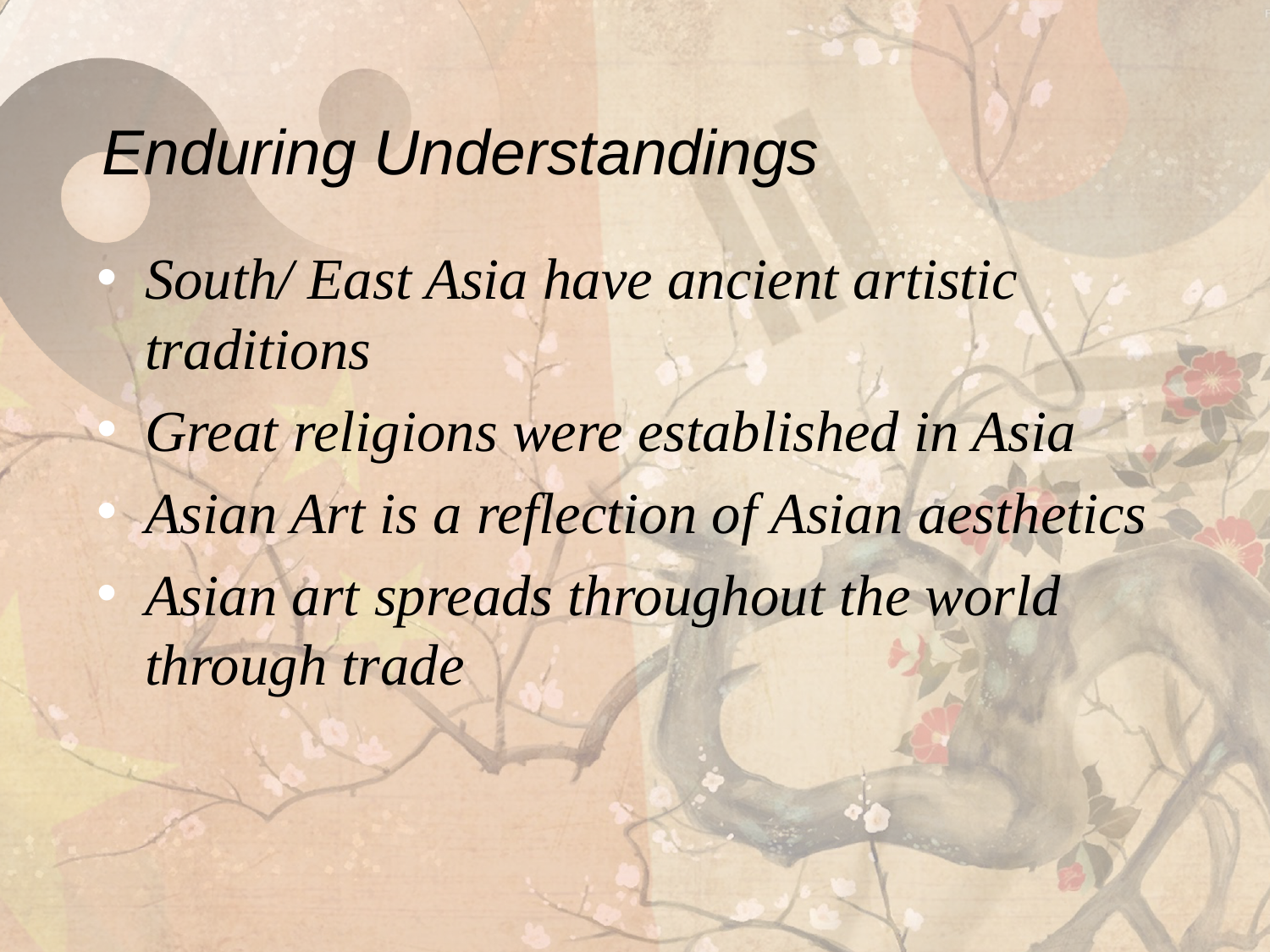

Enduring Understandings
South/ East Asia have ancient artistic traditions
Great religions were established in Asia
Asian Art is a reflection of Asian aesthetics
Asian art spreads throughout the world through trade